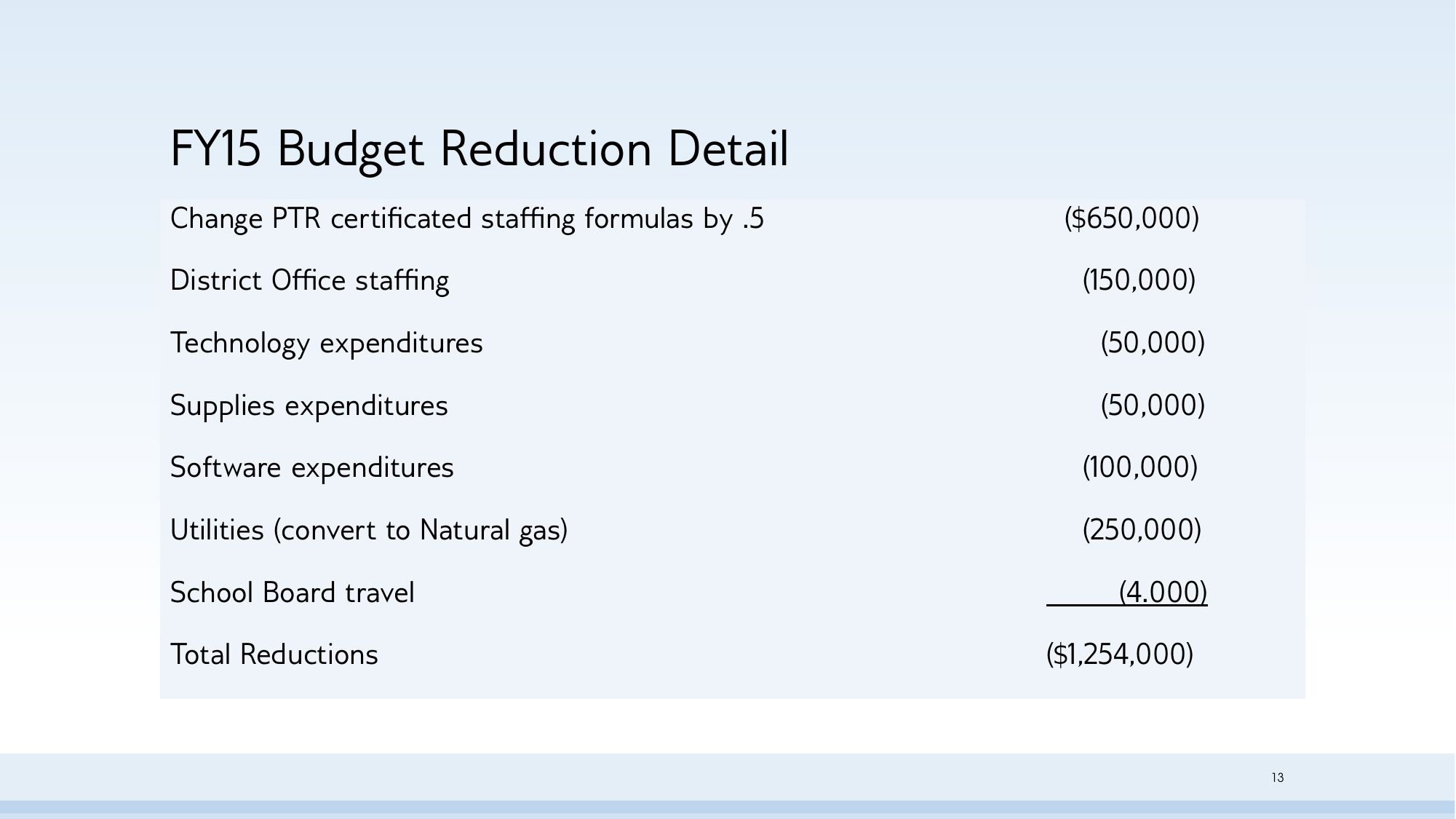

# FY15 Budget Reduction Detail
| Change PTR certificated staffing formulas by .5 | ($650,000) |
| --- | --- |
| District Office staffing | (150,000) |
| Technology expenditures | (50,000) |
| Supplies expenditures | (50,000) |
| Software expenditures | (100,000) |
| Utilities (convert to Natural gas) | (250,000) |
| School Board travel | (4.000) |
| Total Reductions | ($1,254,000) |
13